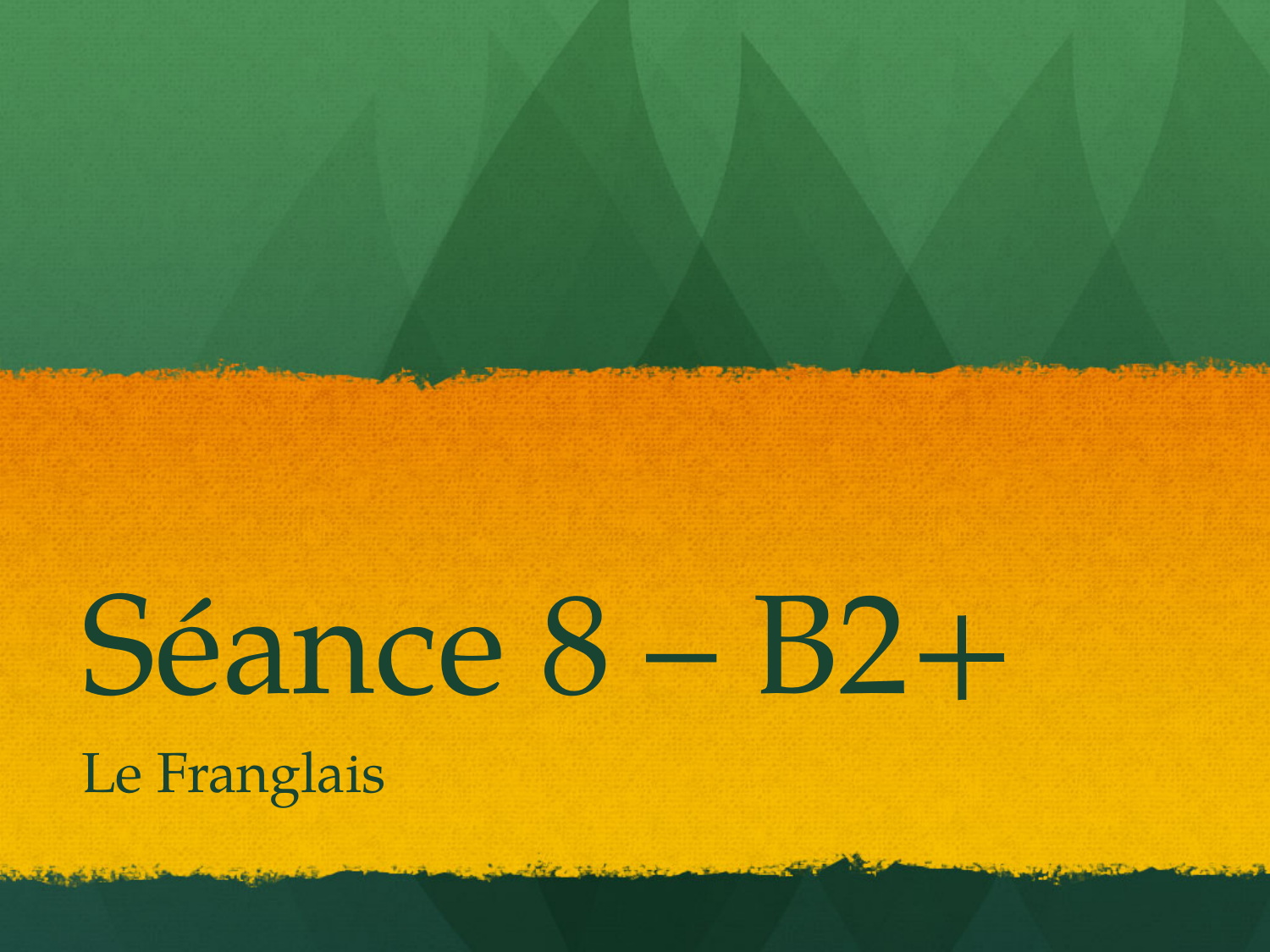

# Séance 8 – B2+
Le Franglais